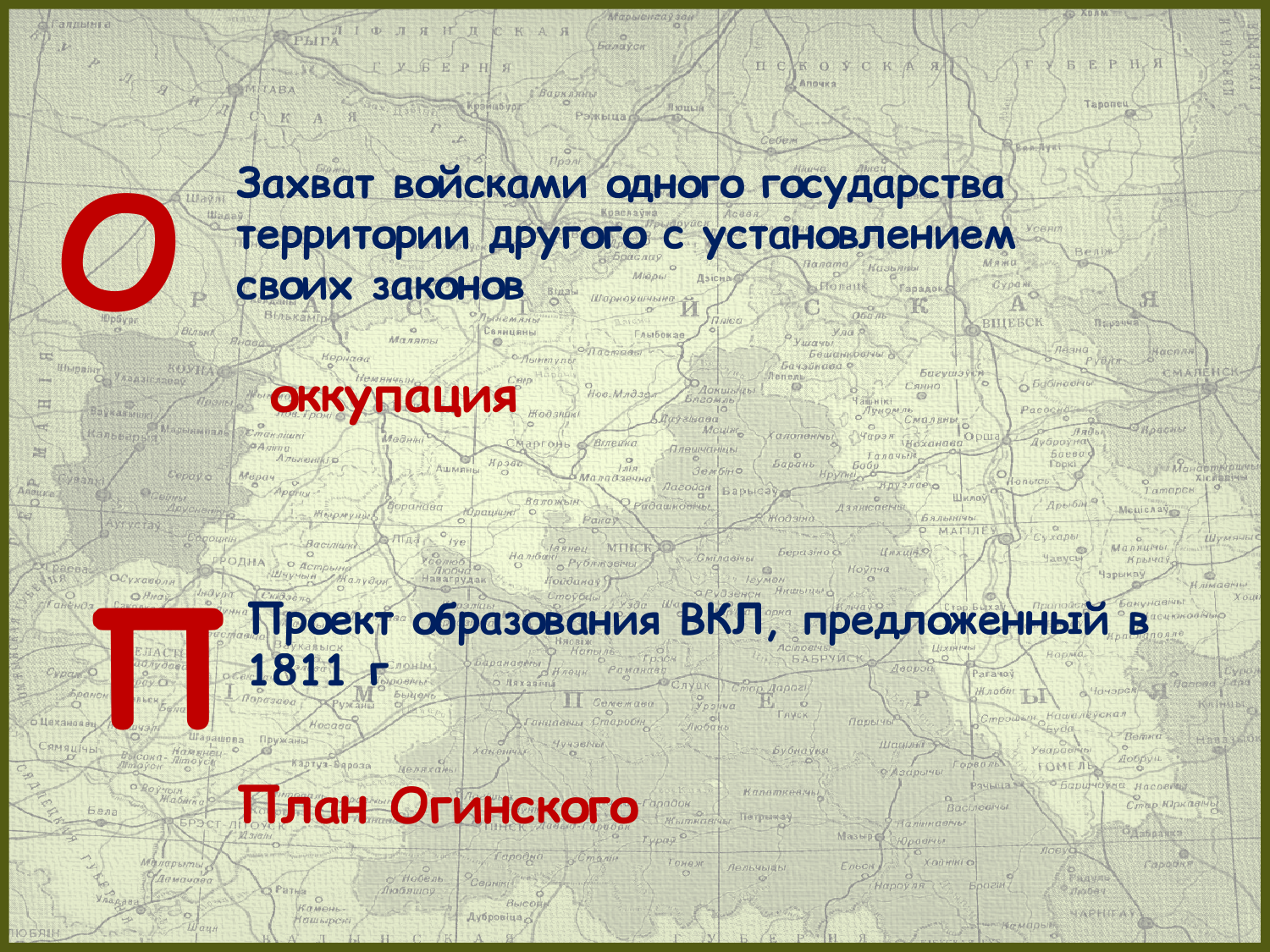

О
Захват войсками одного государства территории другого с установлением своих законов
оккупация
П
Проект образования ВКЛ, предложенный в 1811 г
План Огинского